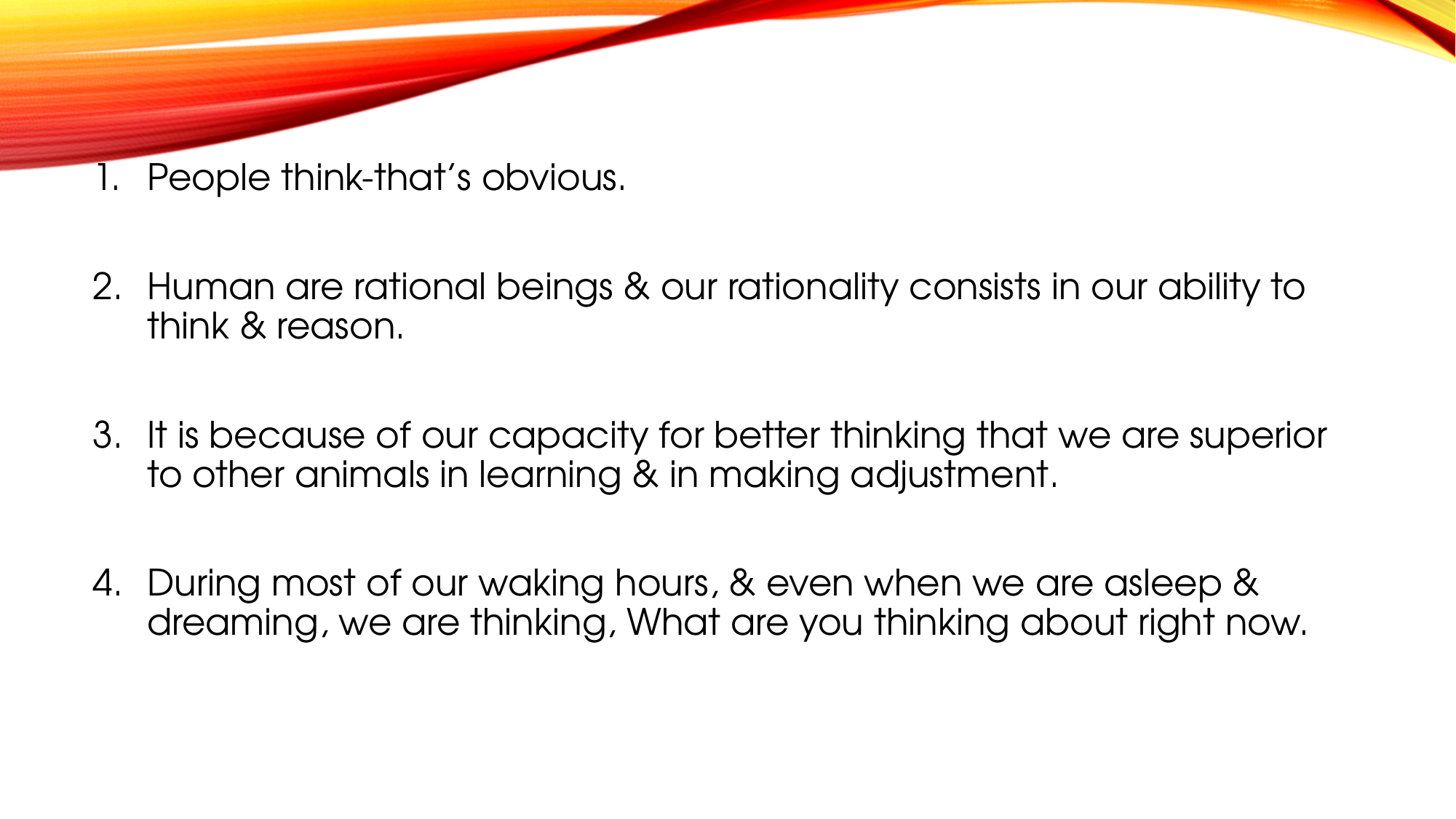

People think-that’s obvious.

Human are rational beings & our rationality consists in our ability to think & reason.

It is because of our capacity for better thinking that we are superior to other animals in learning & in making adjustment.

During most of our waking hours, & even when we are asleep & dreaming, we are thinking, What are you thinking about right now.